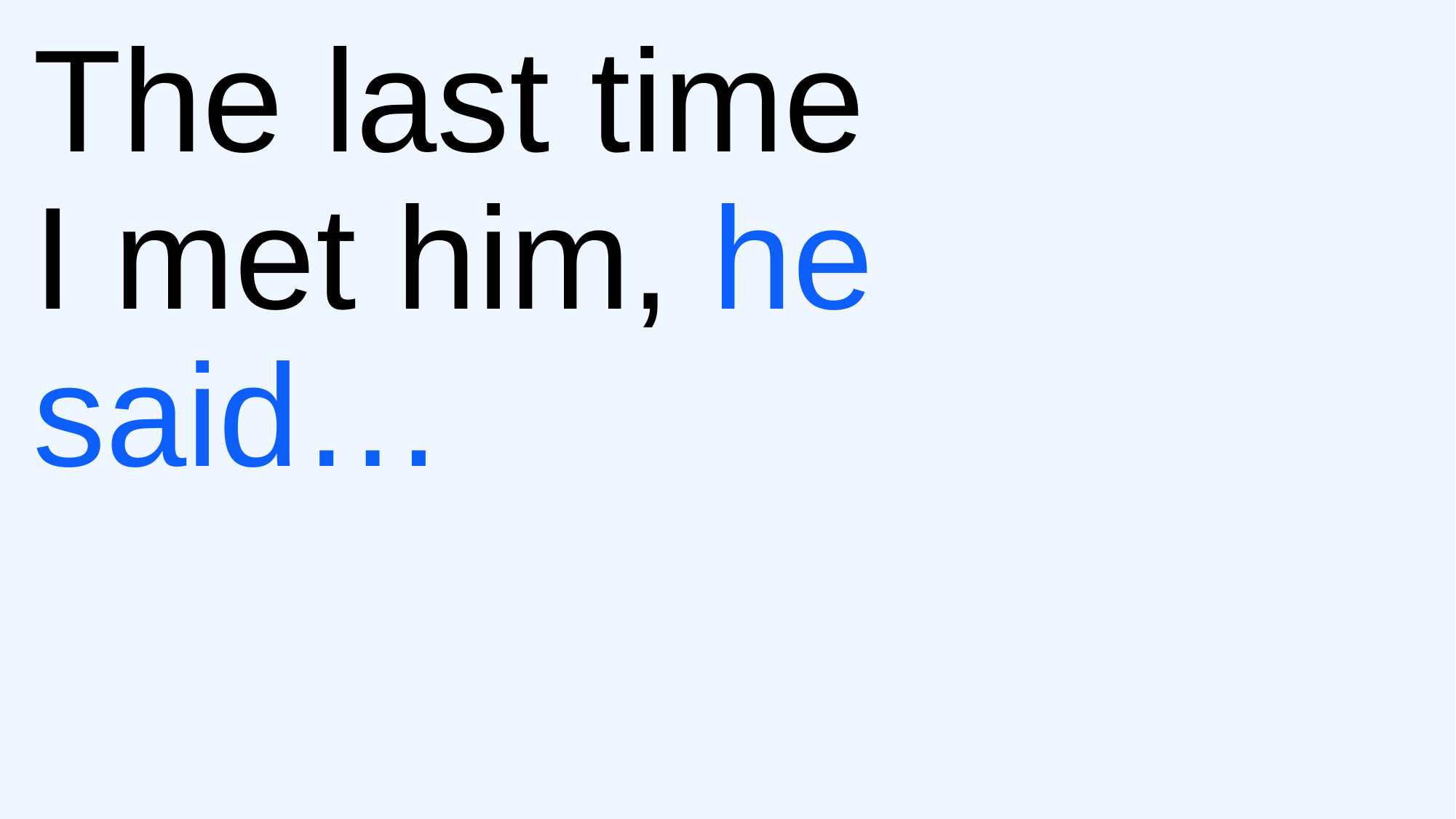

# The last time I met him, he said…